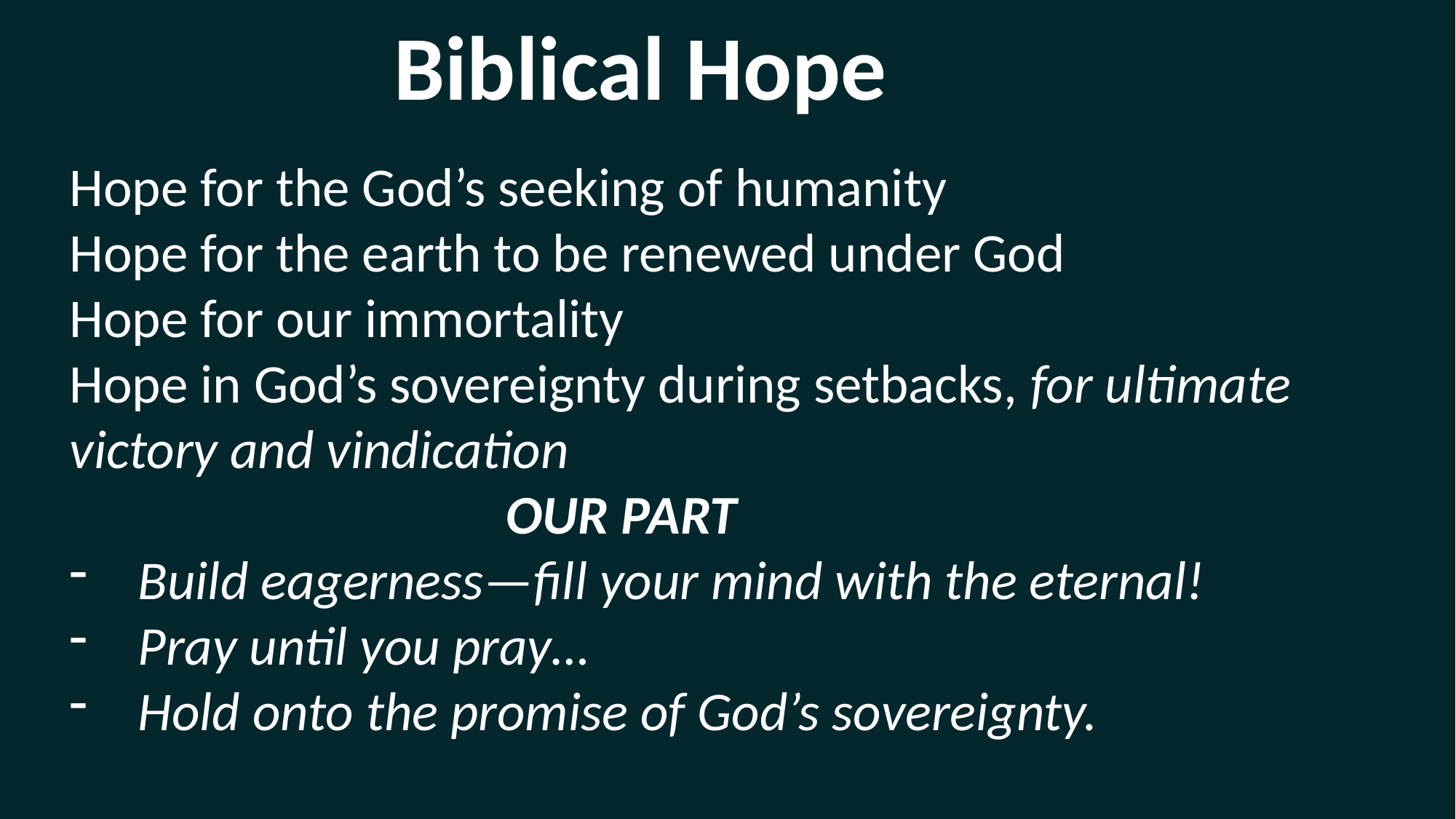

Biblical Hope
Hope for the God’s seeking of humanity
Hope for the earth to be renewed under God
Hope for our immortality
Hope in God’s sovereignty during setbacks, for ultimate victory and vindication
				OUR PART
Build eagerness—fill your mind with the eternal!
Pray until you pray…
Hold onto the promise of God’s sovereignty.